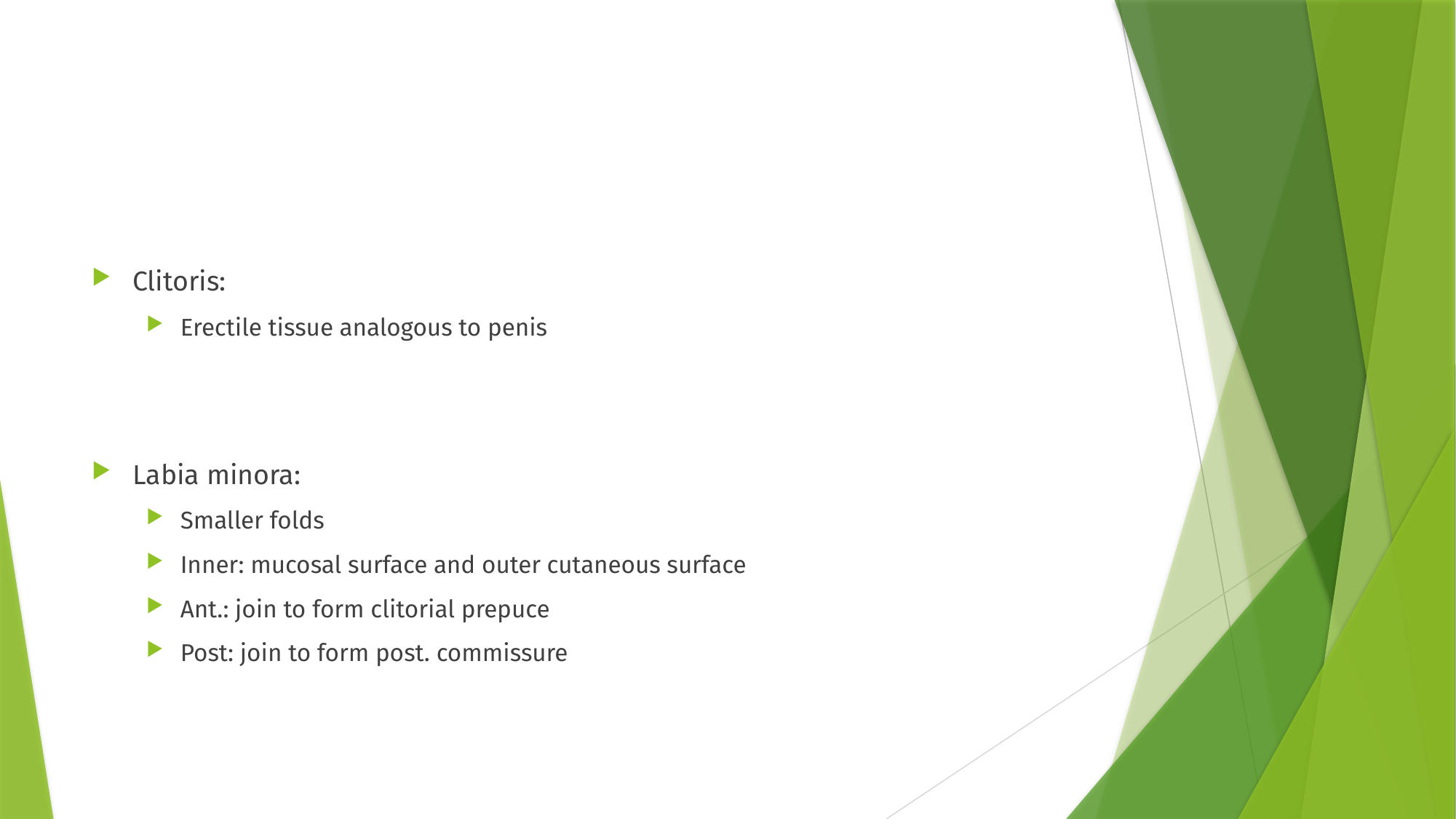

#
Clitoris:
Erectile tissue analogous to penis

Labia minora:
Smaller folds
Inner: mucosal surface and outer cutaneous surface
Ant.: join to form clitorial prepuce
Post: join to form post. commissure